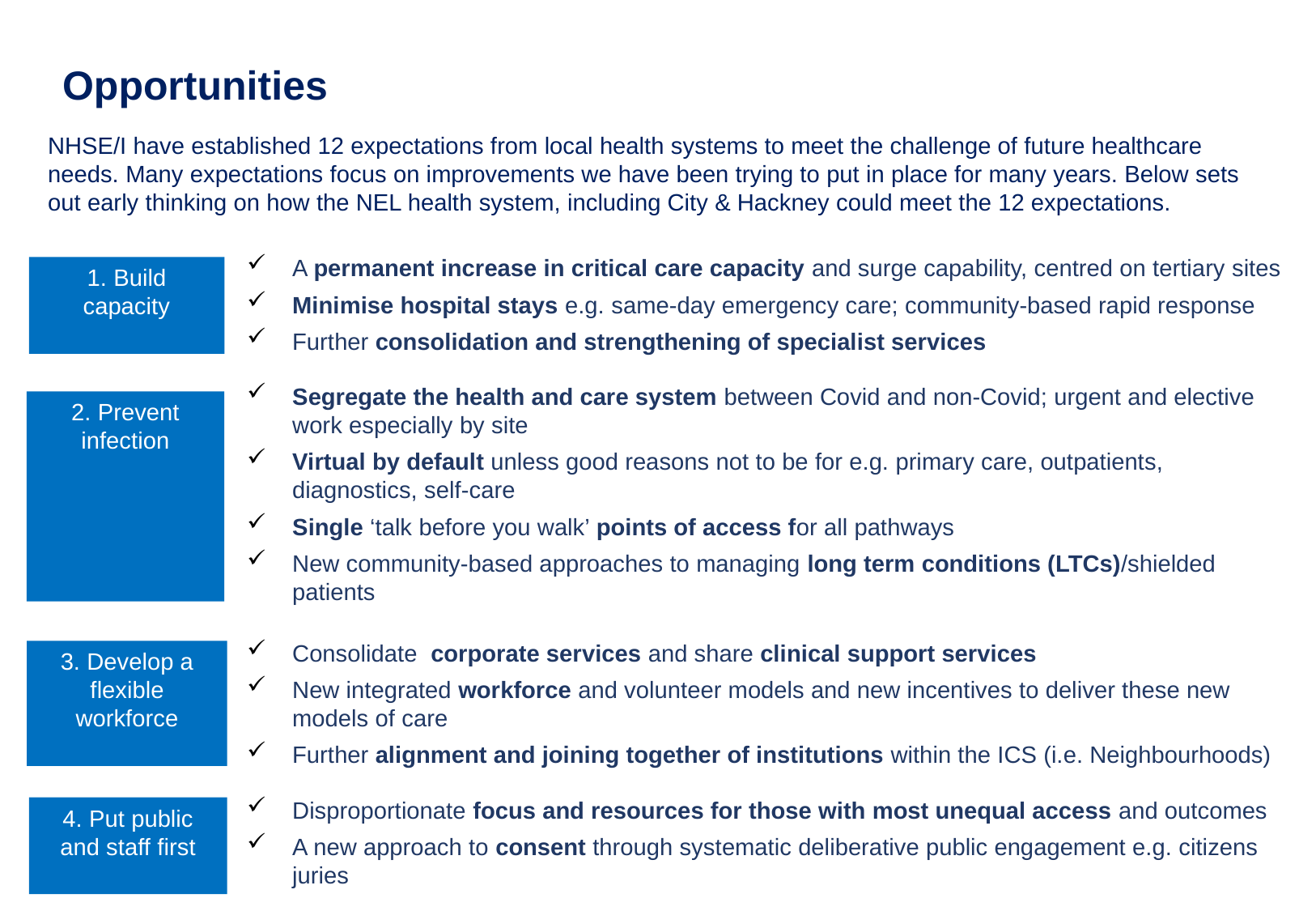

# Opportunities
NHSE/I have established 12 expectations from local health systems to meet the challenge of future healthcare needs. Many expectations focus on improvements we have been trying to put in place for many years. Below sets out early thinking on how the NEL health system, including City & Hackney could meet the 12 expectations.

A permanent increase in critical care capacity and surge capability, centred on tertiary sites
Minimise hospital stays e.g. same-day emergency care; community-based rapid response
Further consolidation and strengthening of specialist services

Segregate the health and care system between Covid and non-Covid; urgent and elective work especially by site
Virtual by default unless good reasons not to be for e.g. primary care, outpatients, diagnostics, self-care
Single ‘talk before you walk’ points of access for all pathways
New community-based approaches to managing long term conditions (LTCs)/shielded patients

Consolidate  corporate services and share clinical support services
New integrated workforce and volunteer models and new incentives to deliver these new models of care
Further alignment and joining together of institutions within the ICS (i.e. Neighbourhoods)

Disproportionate focus and resources for those with most unequal access and outcomes
A new approach to consent through systematic deliberative public engagement e.g. citizens juries
1. Build capacity

2. Prevent infection

3. Develop a flexible workforce

4. Put public and staff first